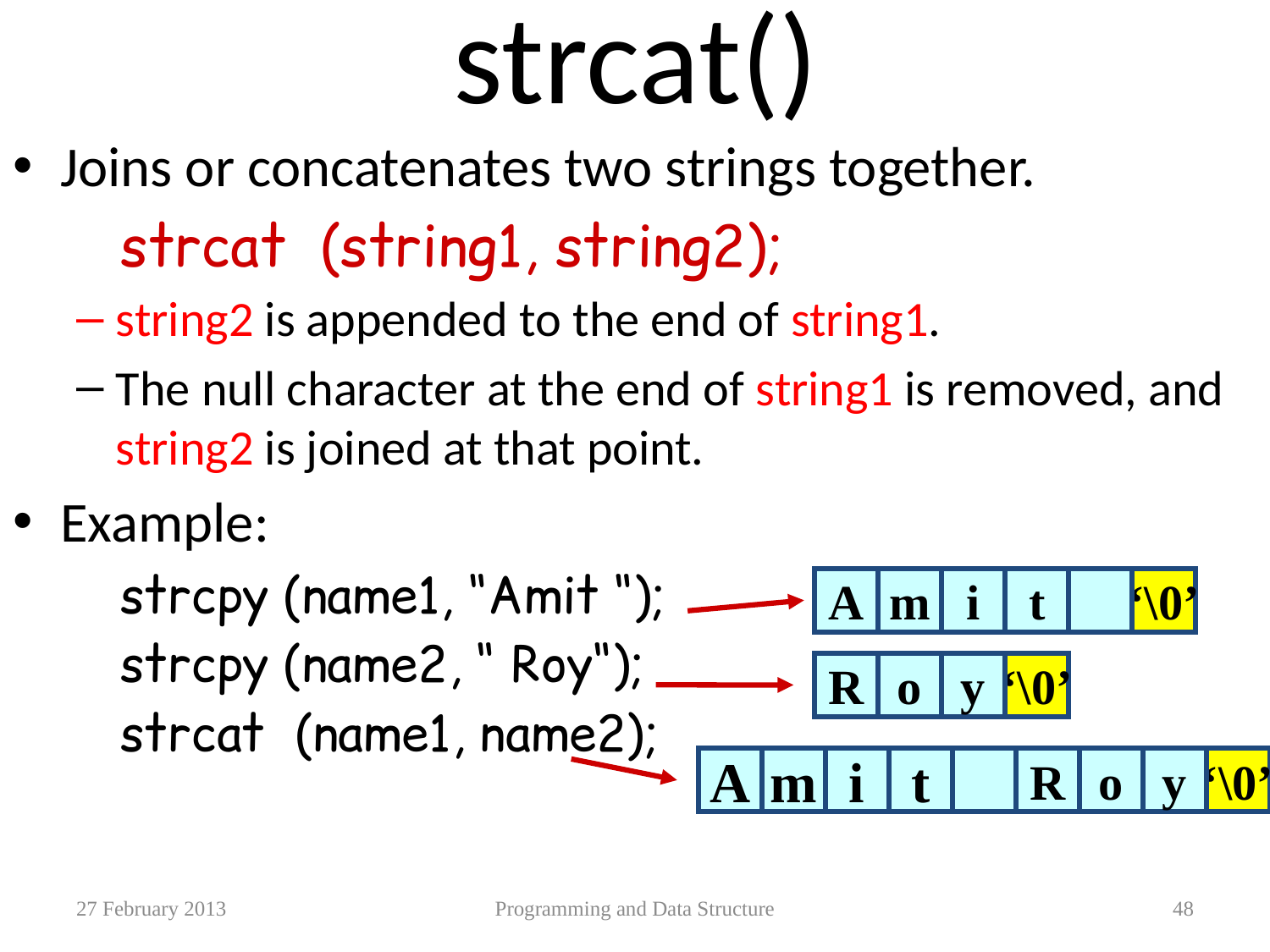

# strcat()
Joins or concatenates two strings together.
    strcat  (string1, string2);
string2 is appended to the end of string1.
The null character at the end of string1 is removed, and string2 is joined at that point.
Example:
   strcpy (name1, “Amit “);
   strcpy (name2, “ Roy“);
   strcat  (name1, name2);
A
m
i
t

‘\0’

R
o
y
‘\0’

A
m
i
t

R
o
y
‘\0’
27 February 2013
Programming and Data Structure
48